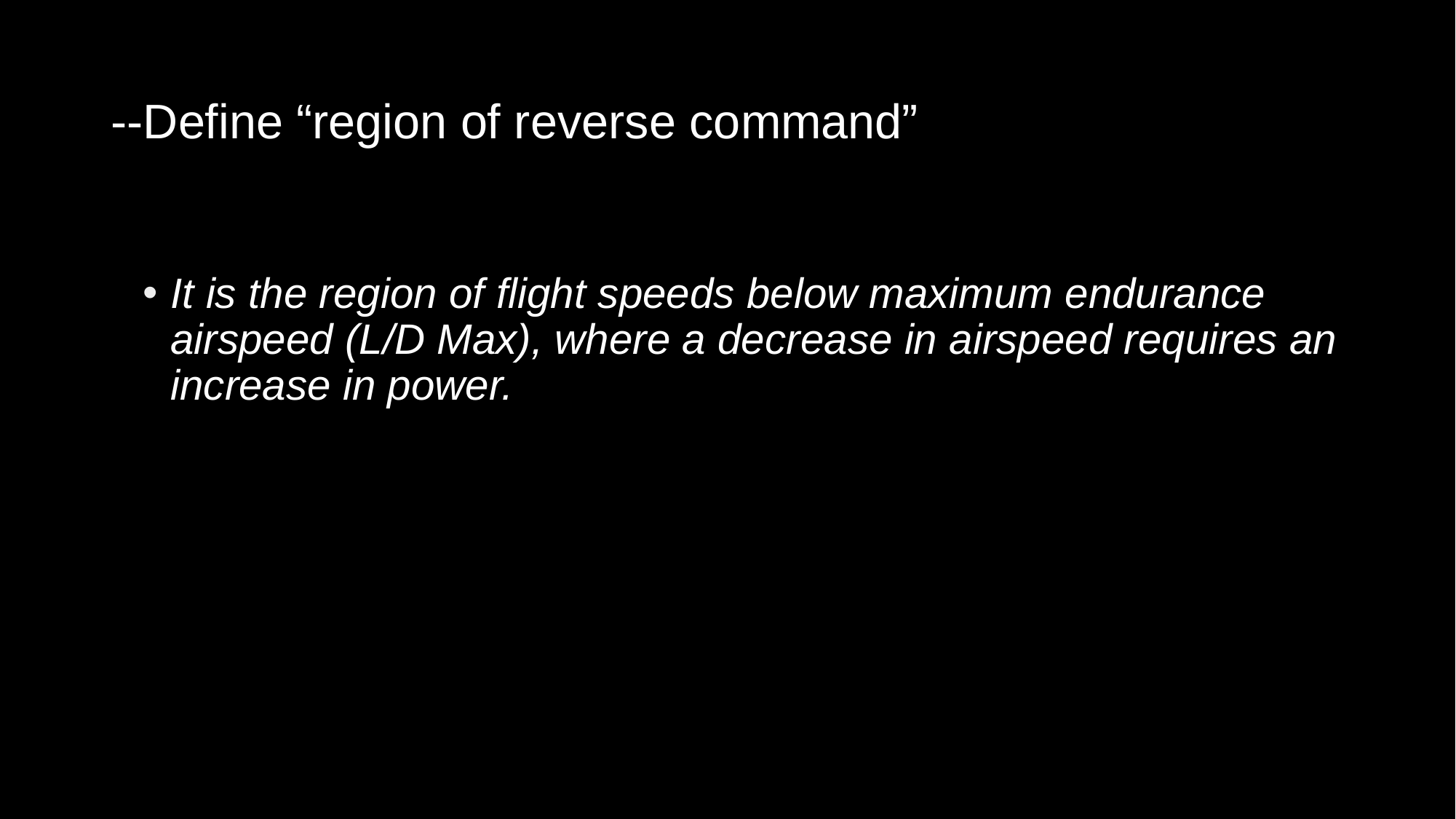

# --Define “region of reverse command”
It is the region of flight speeds below maximum endurance airspeed (L/D Max), where a decrease in airspeed requires an increase in power.